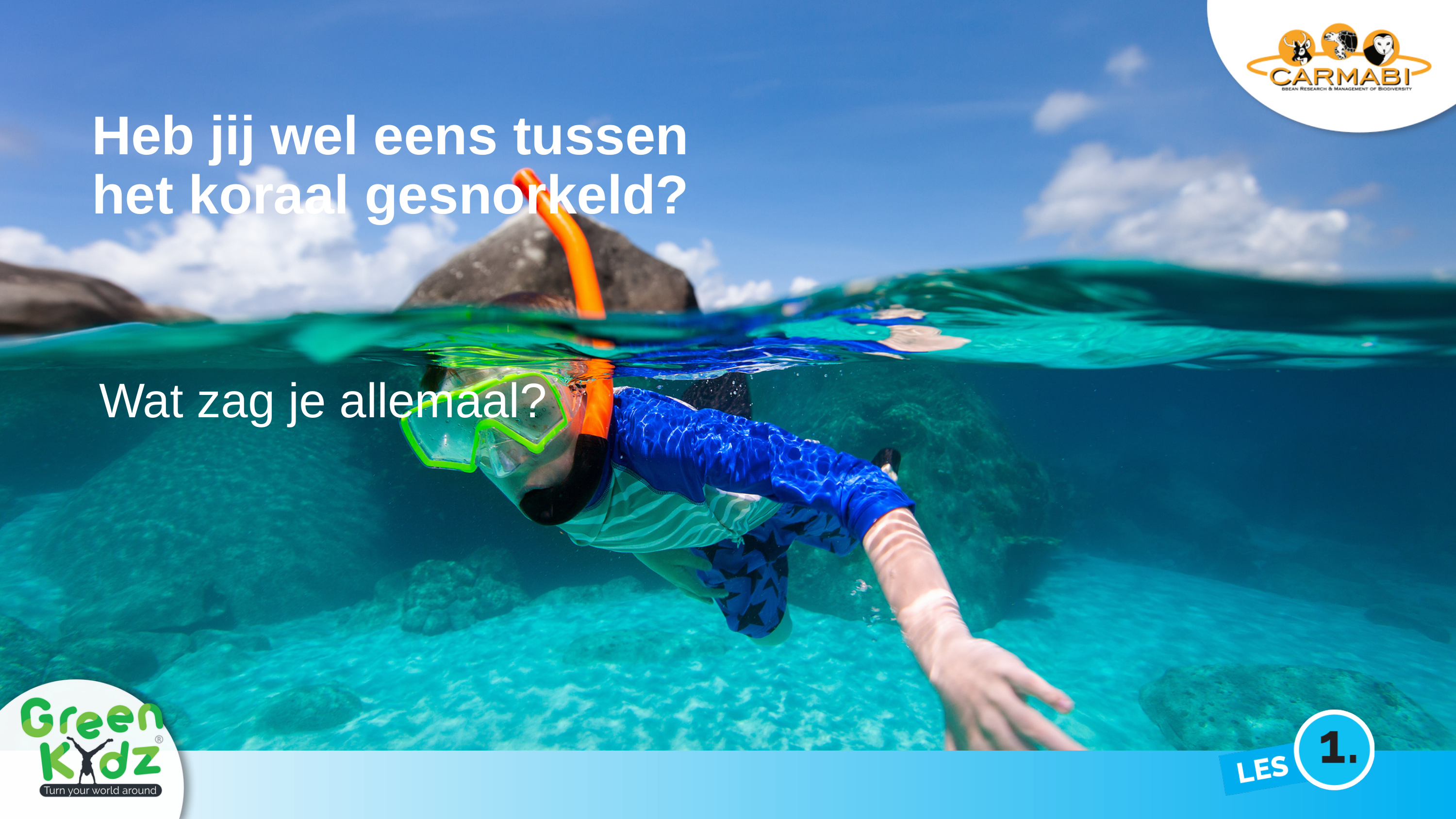

Heb jij wel eens tussen het koraal gesnorkeld?
Wat zag je allemaal?